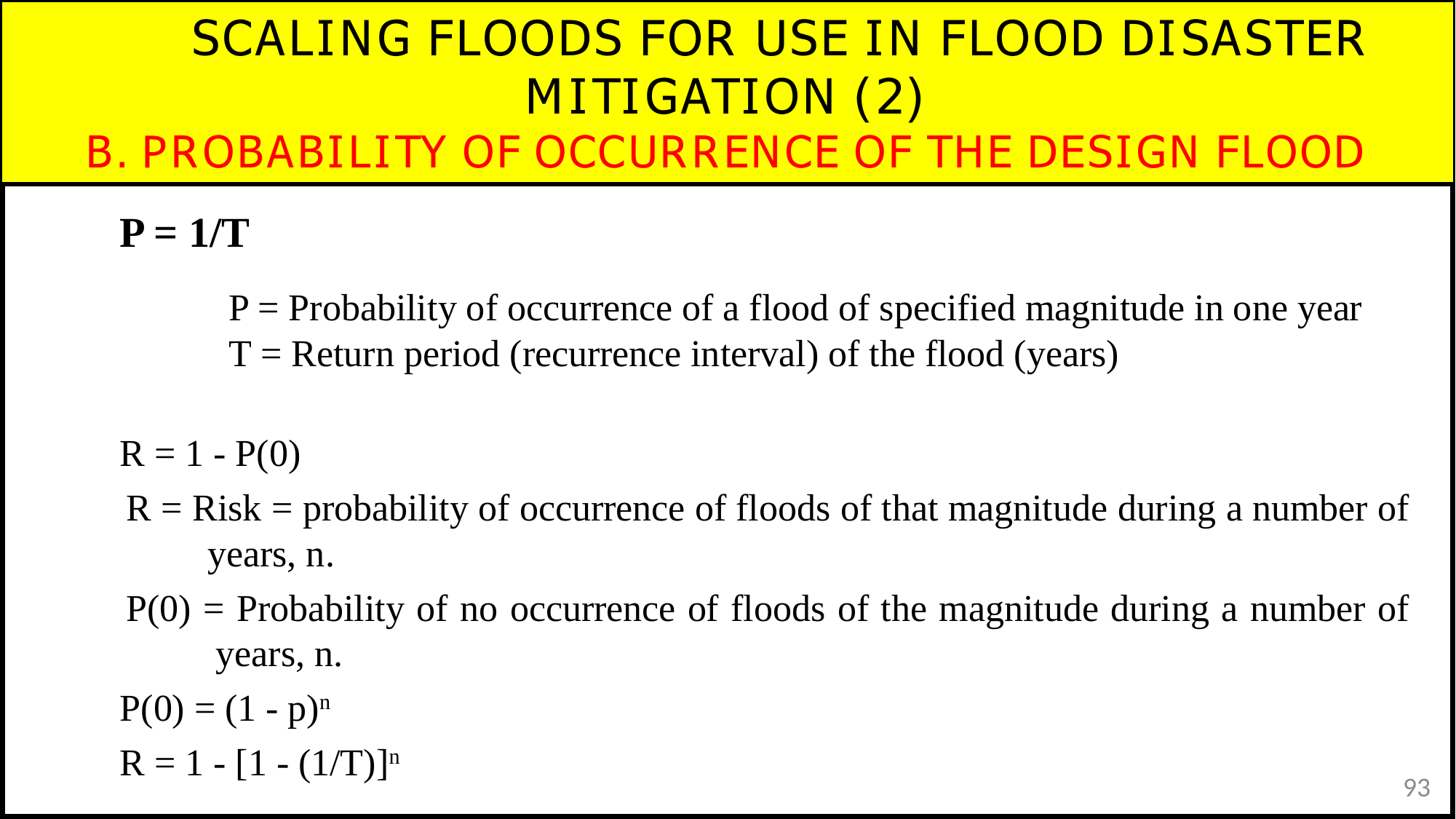

Source : http://www.lagons-plages.com/cyclones-tempetes-tropicales-caraibes.php
	SCALING FLOODS FOR USE IN FLOOD DISASTER MITIGATION (2)
B. PROBABILITY OF OCCURRENCE OF THE DESIGN FLOOD
	P = 1/T

		P = Probability of occurrence of a flood of specified magnitude in one year
		T = Return period (recurrence interval) of the flood (years)

	R = 1 - P(0)
R = Risk = probability of occurrence of floods of that magnitude during a number of years, n.
P(0) = Probability of no occurrence of floods of the magnitude during a number of years, n.
	P(0) = (1 - p)n
	R = 1 - [1 - (1/T)]n
93